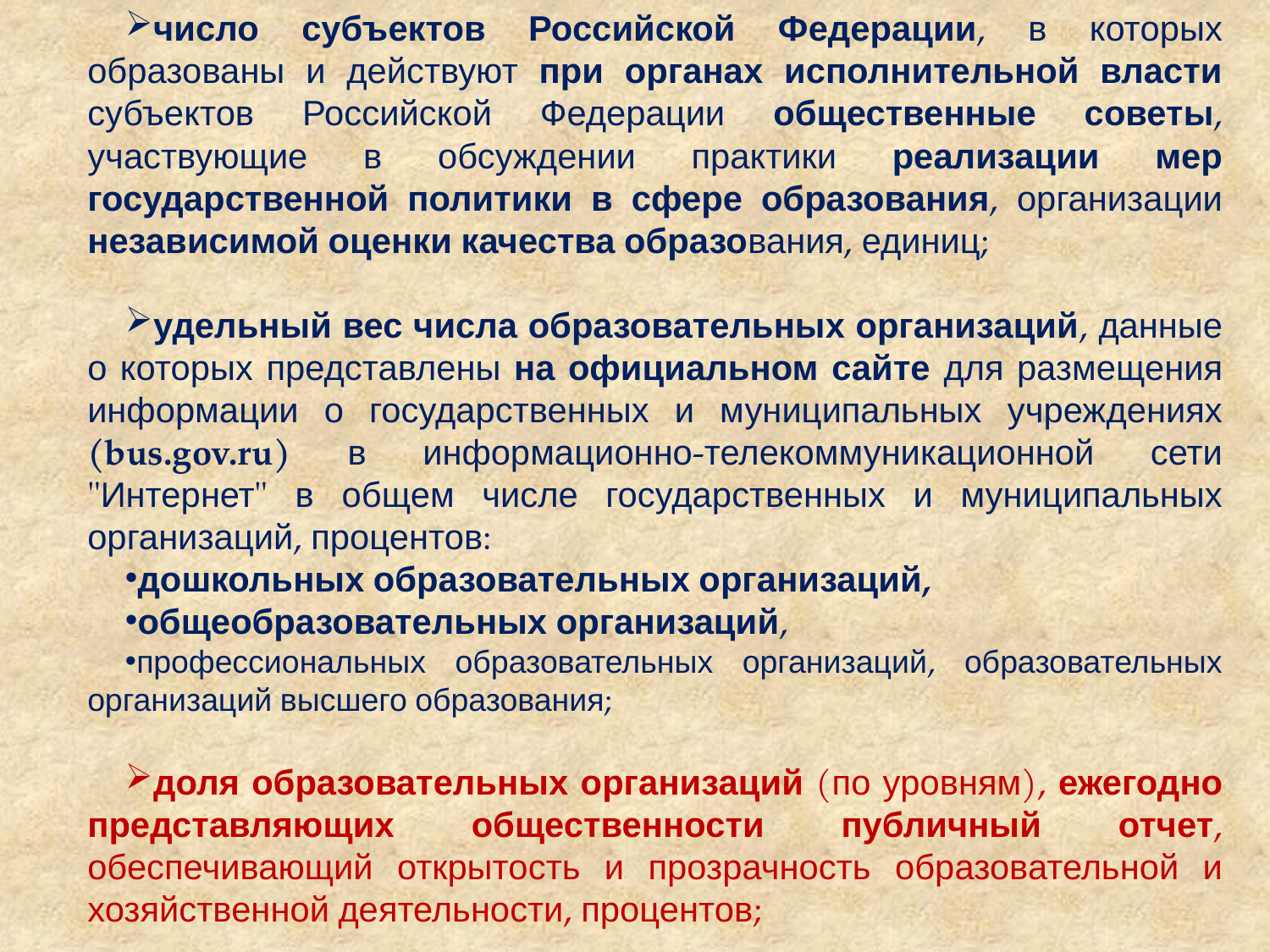

число субъектов Российской Федерации, в которых образованы и действуют при органах исполнительной власти субъектов Российской Федерации общественные советы, участвующие в обсуждении практики реализации мер государственной политики в сфере образования, организации независимой оценки качества образования, единиц;

удельный вес числа образовательных организаций, данные о которых представлены на официальном сайте для размещения информации о государственных и муниципальных учреждениях (bus.gov.ru) в информационно-телекоммуникационной сети "Интернет" в общем числе государственных и муниципальных организаций, процентов:
дошкольных образовательных организаций,
общеобразовательных организаций,
профессиональных образовательных организаций, образовательных организаций высшего образования;

доля образовательных организаций (по уровням), ежегодно представляющих общественности публичный отчет, обеспечивающий открытость и прозрачность образовательной и хозяйственной деятельности, процентов;